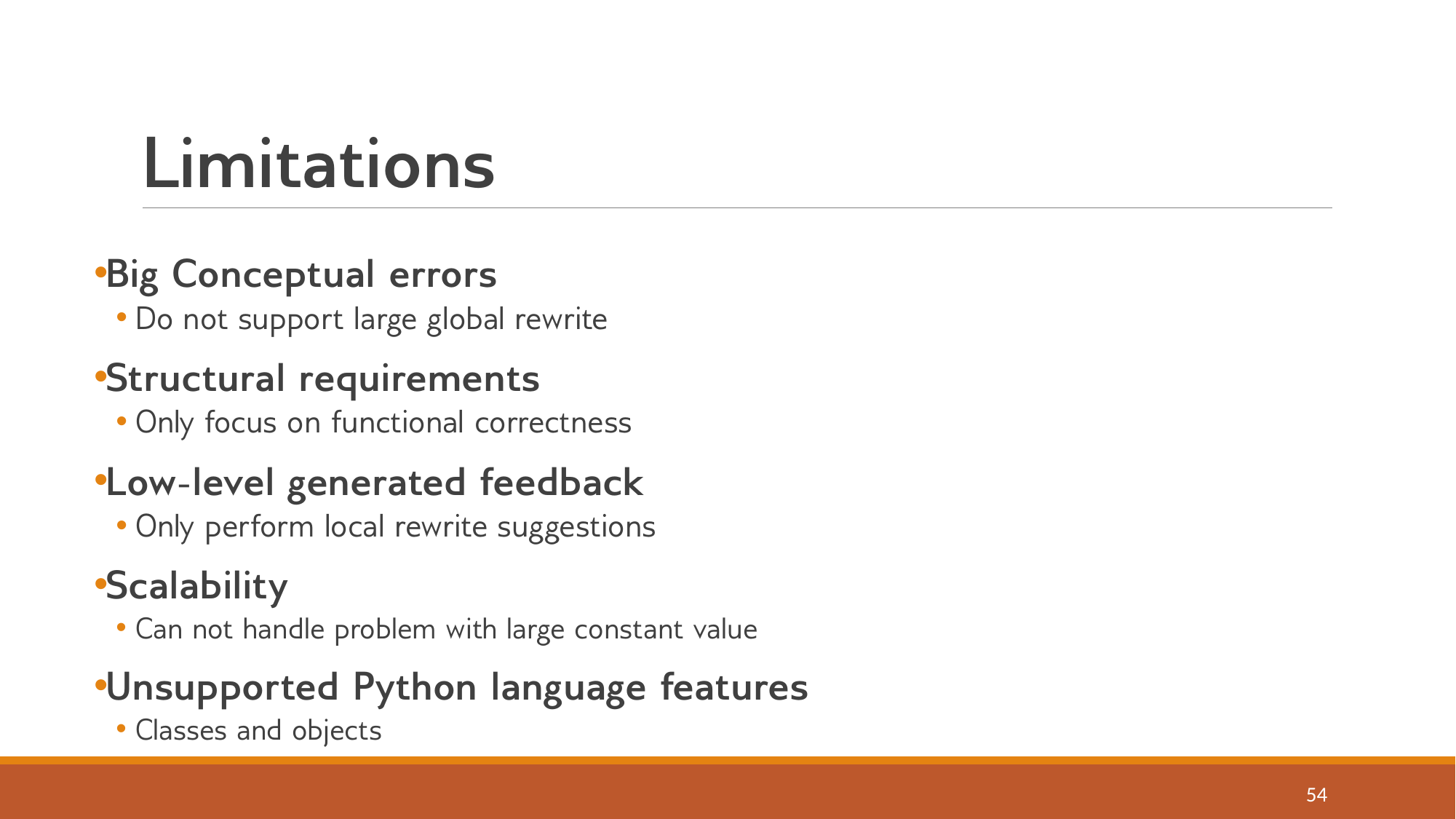

# Limitations
Big Conceptual errors
Do not support large global rewrite
Structural requirements
Only focus on functional correctness
Low-level generated feedback
Only perform local rewrite suggestions
Scalability
Can not handle problem with large constant value
Unsupported Python language features
Classes and objects
54